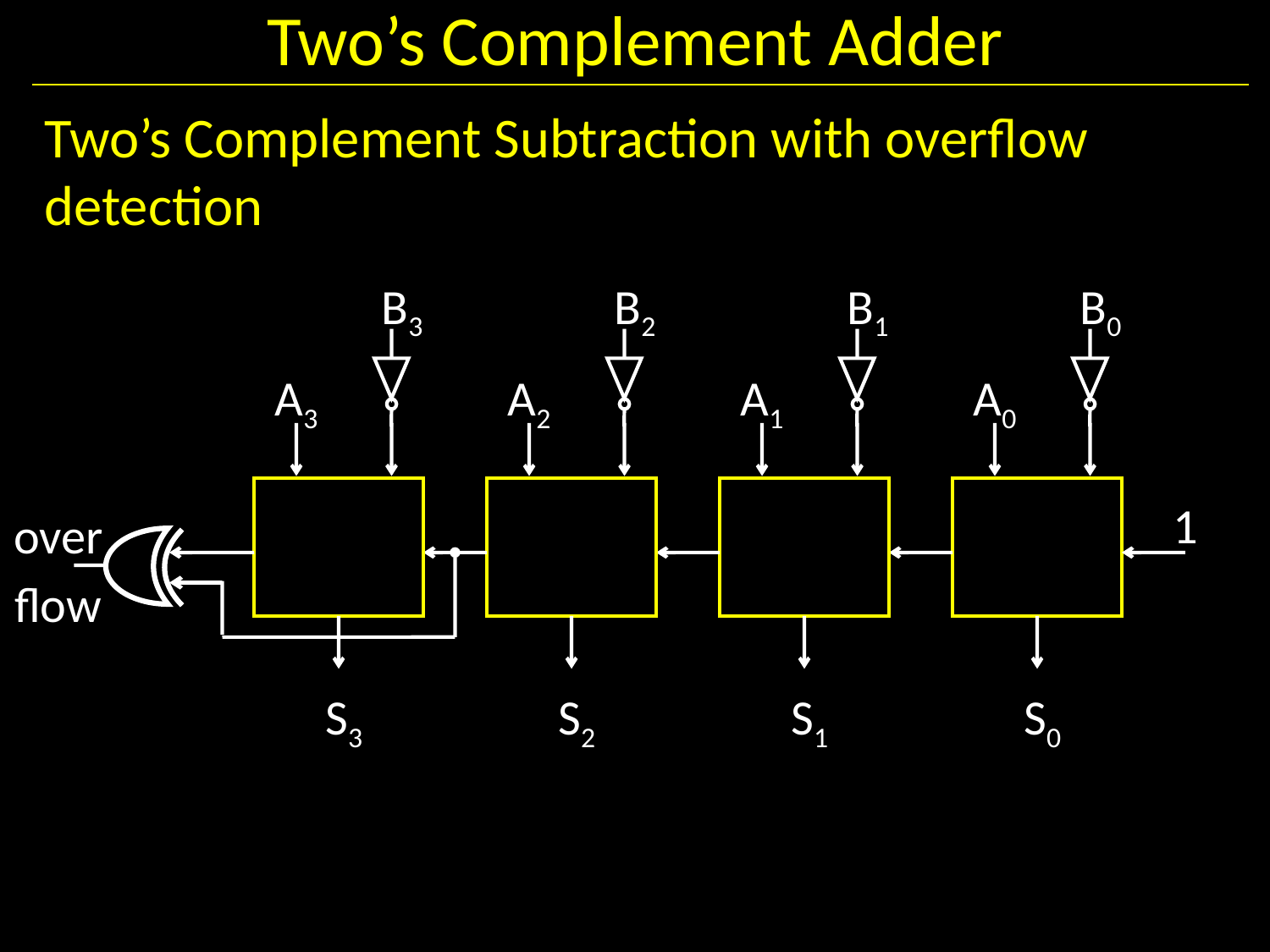

# Two’s Complement Adder

Two’s Complement Subtraction with overflow detection

B3
B2
B1
B0
A3
A2
A1
A0

1
over
flow

S3
S2
S1
S0